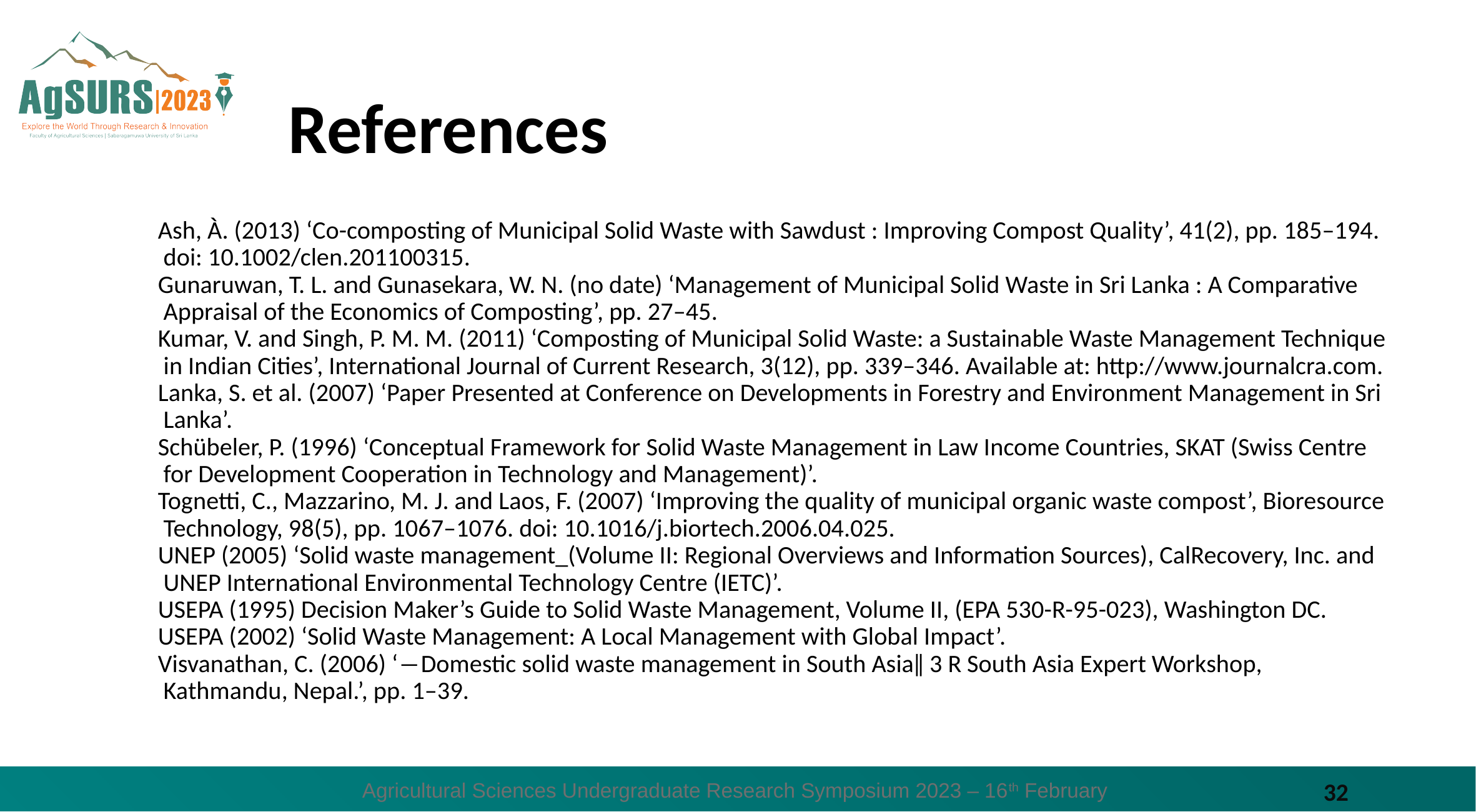

# References
Ash, À. (2013) ‘Co-composting of Municipal Solid Waste with Sawdust : Improving Compost Quality’, 41(2), pp. 185–194. doi: 10.1002/clen.201100315.
Gunaruwan, T. L. and Gunasekara, W. N. (no date) ‘Management of Municipal Solid Waste in Sri Lanka : A Comparative Appraisal of the Economics of Composting’, pp. 27–45.
Kumar, V. and Singh, P. M. M. (2011) ‘Composting of Municipal Solid Waste: a Sustainable Waste Management Technique in Indian Cities’, International Journal of Current Research, 3(12), pp. 339–346. Available at: http://www.journalcra.com.
Lanka, S. et al. (2007) ‘Paper Presented at Conference on Developments in Forestry and Environment Management in Sri Lanka’.
Schübeler, P. (1996) ‘Conceptual Framework for Solid Waste Management in Law Income Countries, SKAT (Swiss Centre for Development Cooperation in Technology and Management)’.
Tognetti, C., Mazzarino, M. J. and Laos, F. (2007) ‘Improving the quality of municipal organic waste compost’, Bioresource Technology, 98(5), pp. 1067–1076. doi: 10.1016/j.biortech.2006.04.025.
UNEP (2005) ‘Solid waste management_(Volume II: Regional Overviews and Information Sources), CalRecovery, Inc. and UNEP International Environmental Technology Centre (IETC)’.
USEPA (1995) Decision Maker’s Guide to Solid Waste Management, Volume II, (EPA 530-R-95-023), Washington DC.
USEPA (2002) ‘Solid Waste Management: A Local Management with Global Impact’.
Visvanathan, C. (2006) ‘―Domestic solid waste management in South Asia‖ 3 R South Asia Expert Workshop, Kathmandu, Nepal.’, pp. 1–39.

Agricultural Sciences Undergraduate Research Symposium 2023 – 16th February
32